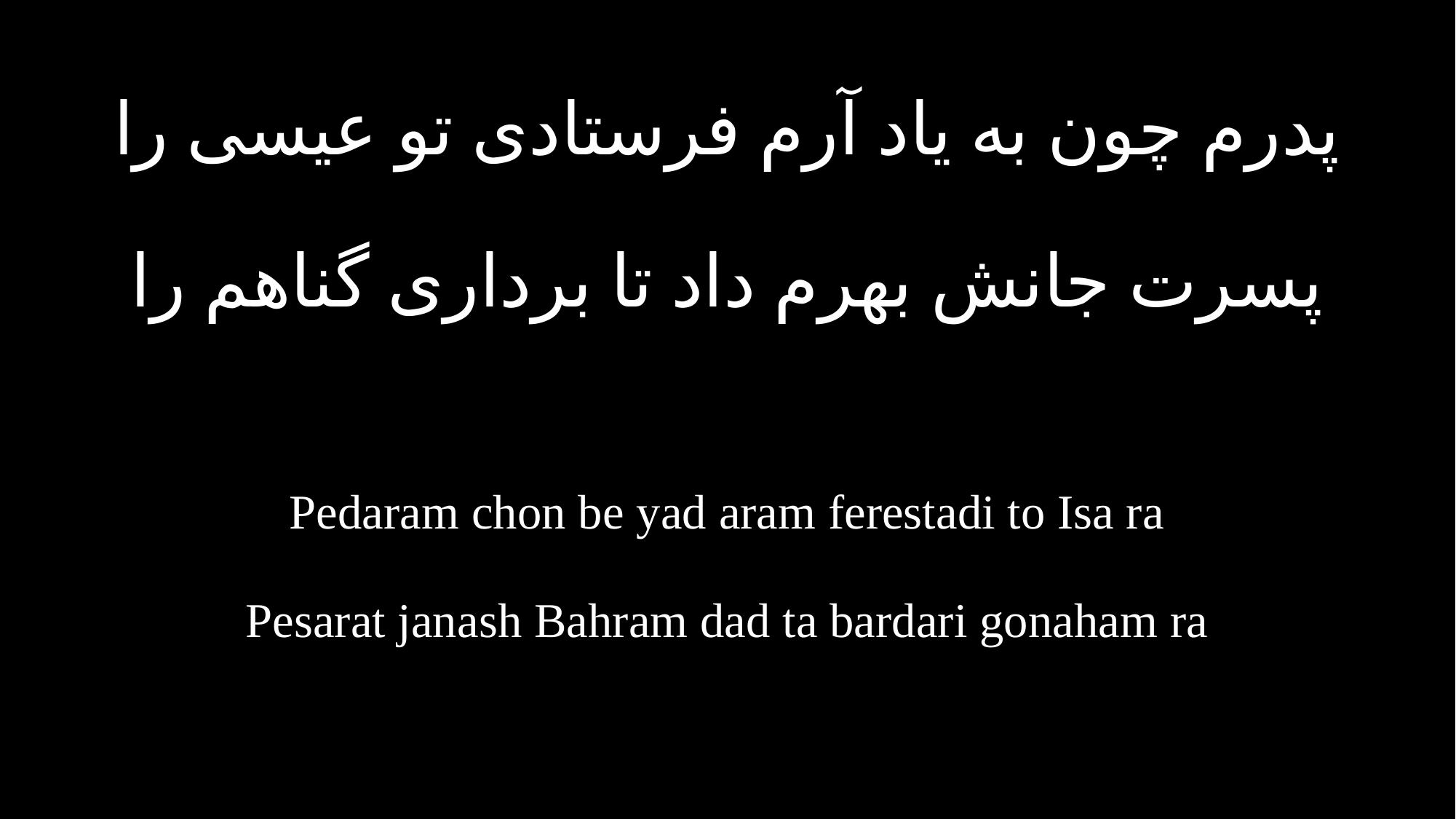

پدرم چون به یاد آرم فرستادی تو عیسی را
پسرت جانش بهرم داد تا برداری گناهم را

Pedaram chon be yad aram ferestadi to Isa ra
Pesarat janash Bahram dad ta bardari gonaham ra